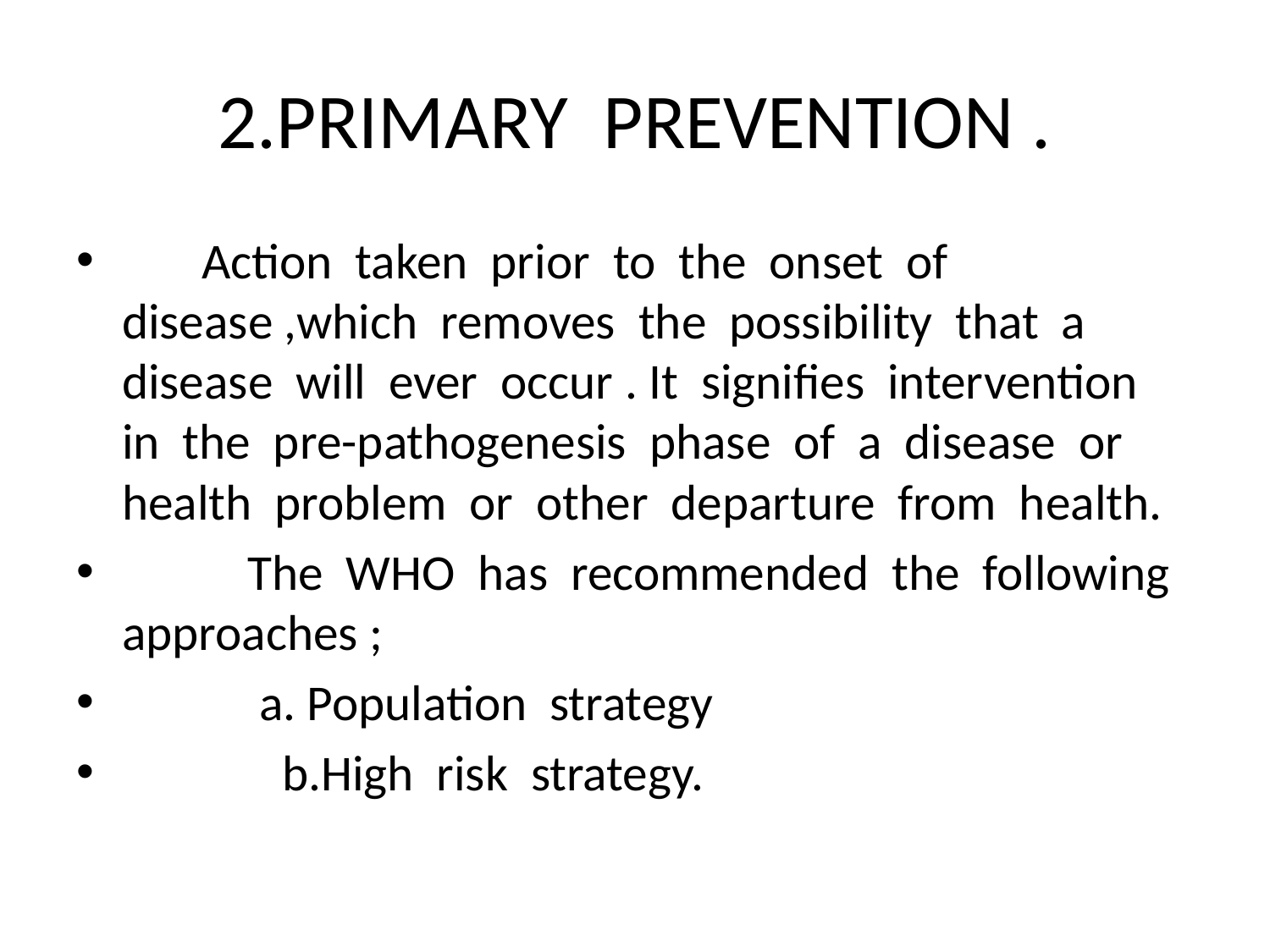

# 2.PRIMARY  PREVENTION .
       Action  taken  prior  to  the  onset  of  disease ,which  removes  the  possibility  that  a  disease  will  ever  occur . It  signifies  intervention  in  the  pre-pathogenesis  phase  of  a  disease  or  health  problem  or  other  departure  from  health.
           The  WHO  has  recommended  the  following  approaches ;
            a. Population  strategy
              b.High  risk  strategy.